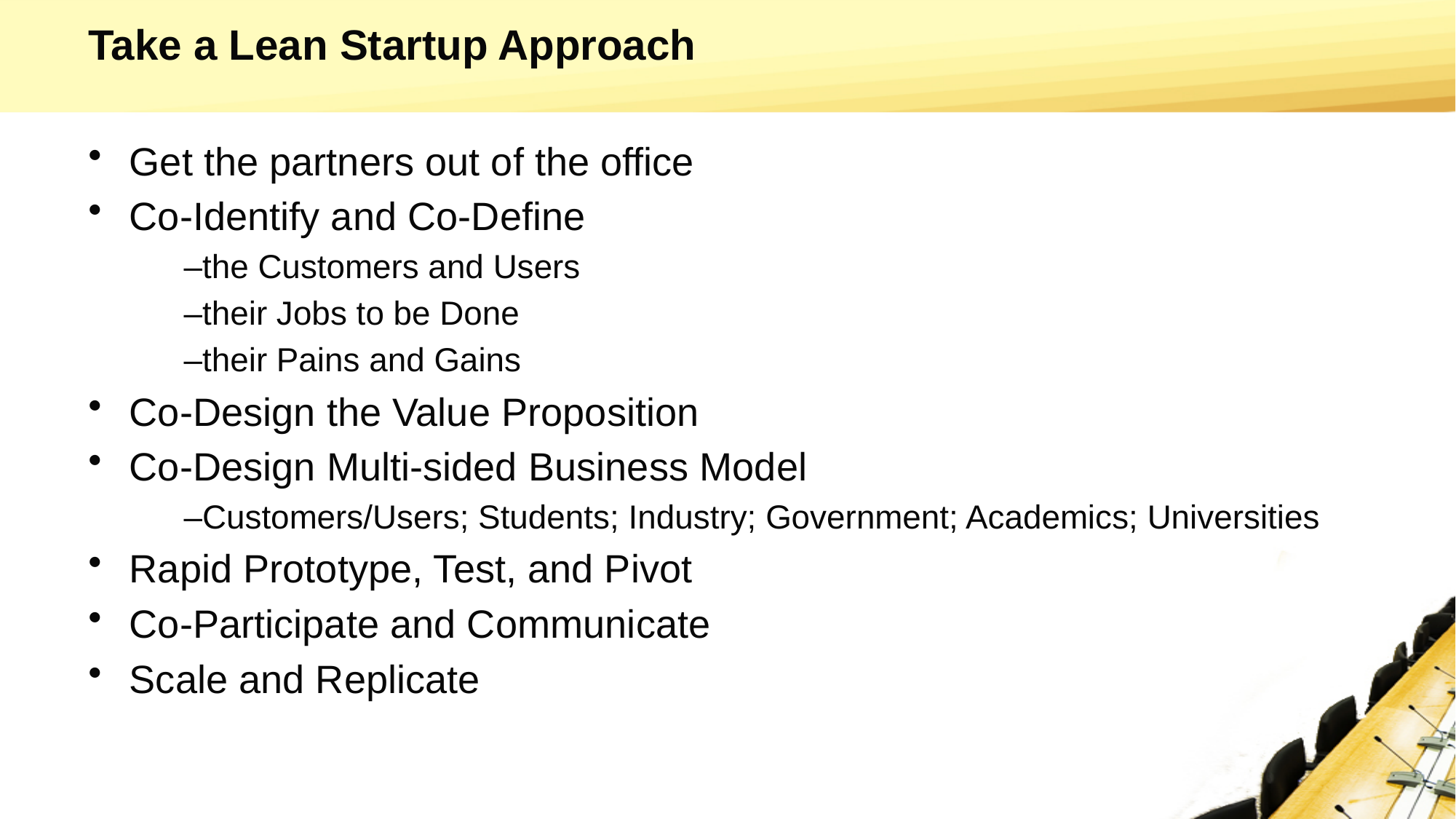

Take a Lean Startup Approach

Get the partners out of the office
Co-Identify and Co-Define
–the Customers and Users
–their Jobs to be Done
–their Pains and Gains
Co-Design the Value Proposition
Co-Design Multi-sided Business Model
–Customers/Users; Students; Industry; Government; Academics; Universities
Rapid Prototype, Test, and Pivot
Co-Participate and Communicate
Scale and Replicate